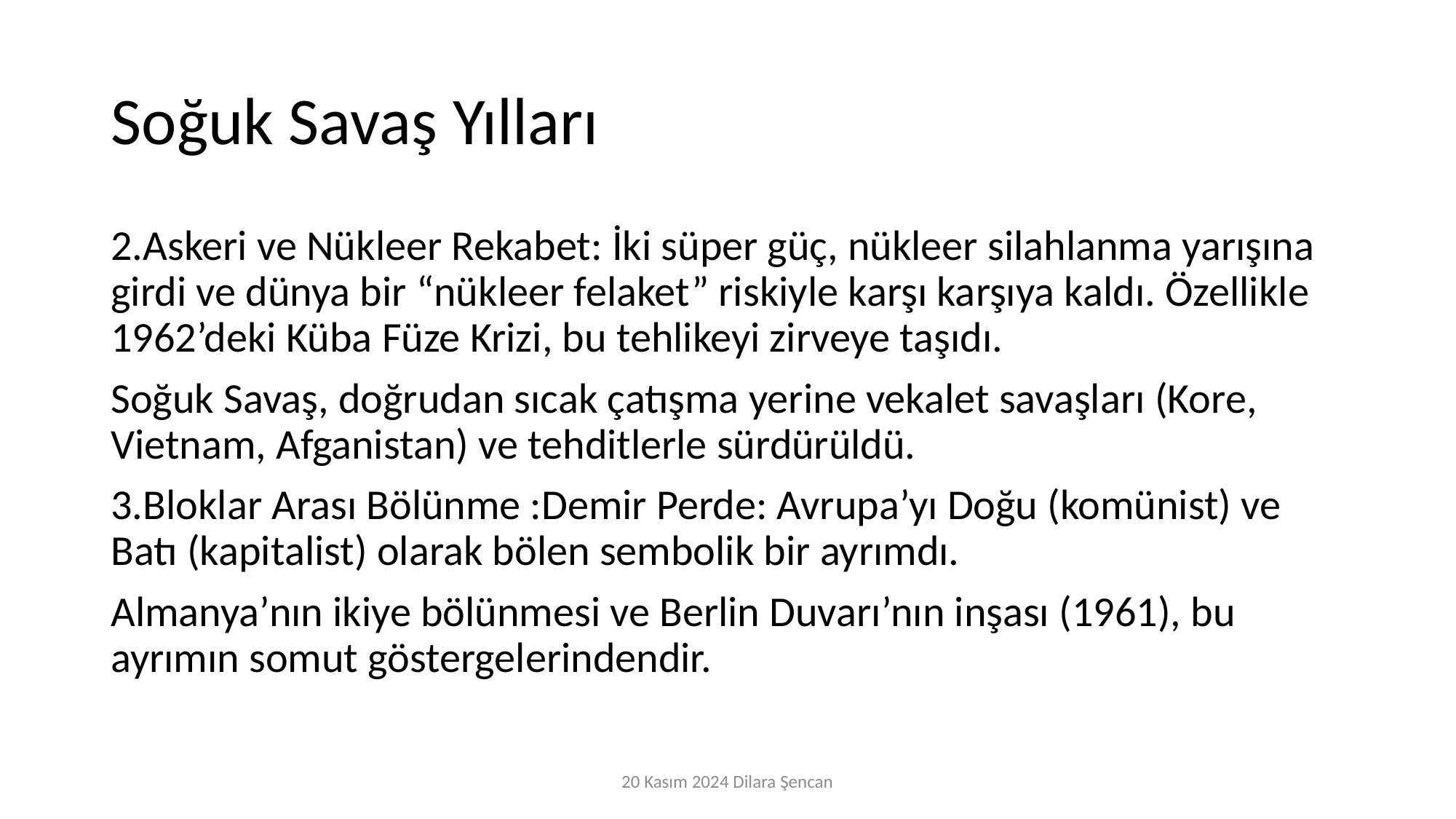

# Soğuk Savaş Yılları
2.Askeri ve Nükleer Rekabet: İki süper güç, nükleer silahlanma yarışına girdi ve dünya bir “nükleer felaket” riskiyle karşı karşıya kaldı. Özellikle 1962’deki Küba Füze Krizi, bu tehlikeyi zirveye taşıdı.
Soğuk Savaş, doğrudan sıcak çatışma yerine vekalet savaşları (Kore, Vietnam, Afganistan) ve tehditlerle sürdürüldü.
3.Bloklar Arası Bölünme :Demir Perde: Avrupa’yı Doğu (komünist) ve Batı (kapitalist) olarak bölen sembolik bir ayrımdı.
Almanya’nın ikiye bölünmesi ve Berlin Duvarı’nın inşası (1961), bu ayrımın somut göstergelerindendir.
20 Kasım 2024 Dilara Şencan